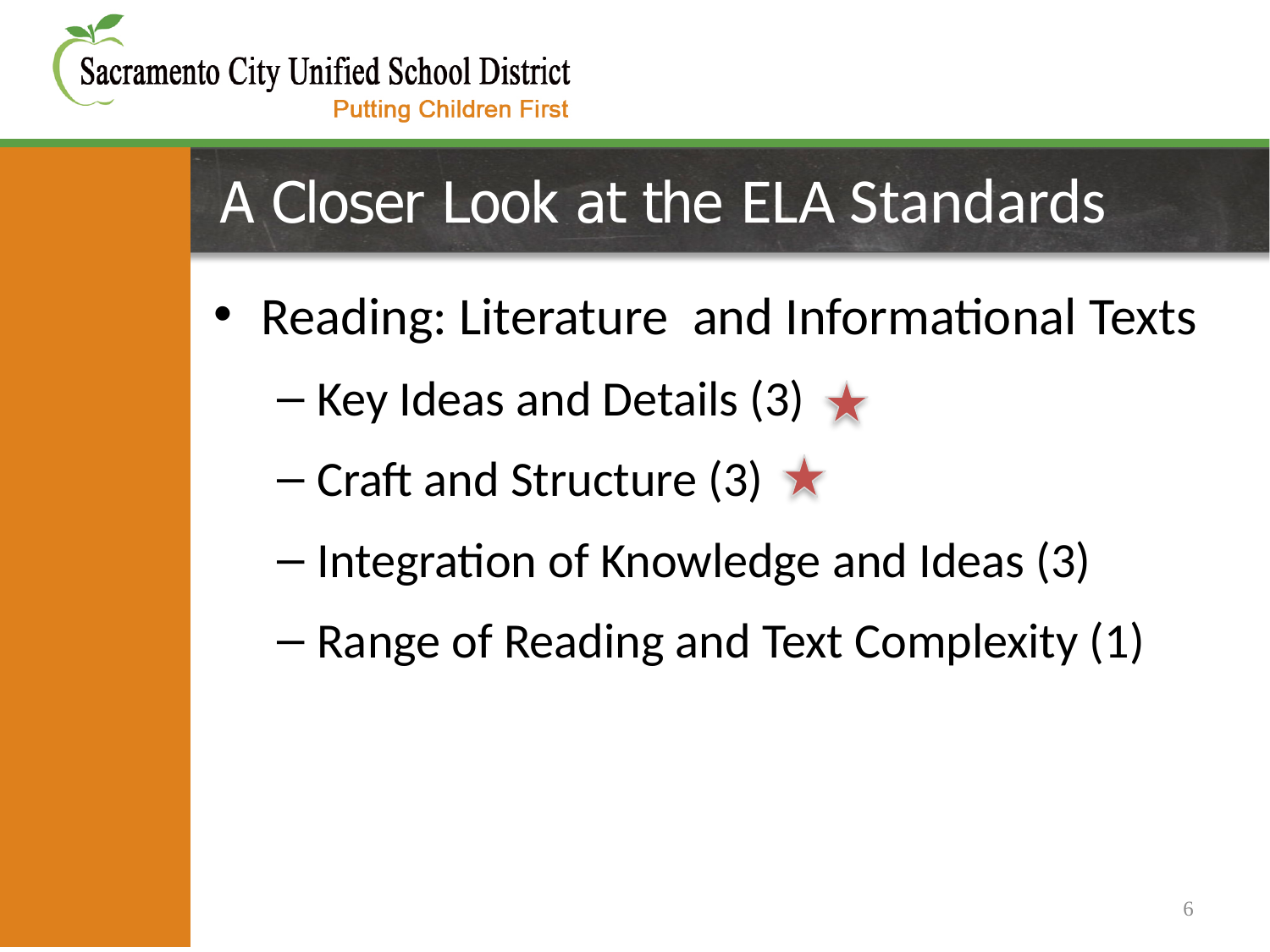

6
 A Closer Look at the ELA Standards
Reading: Literature  and Informational Texts
Key Ideas and Details (3)
Craft and Structure (3)
Integration of Knowledge and Ideas (3)
Range of Reading and Text Complexity (1)